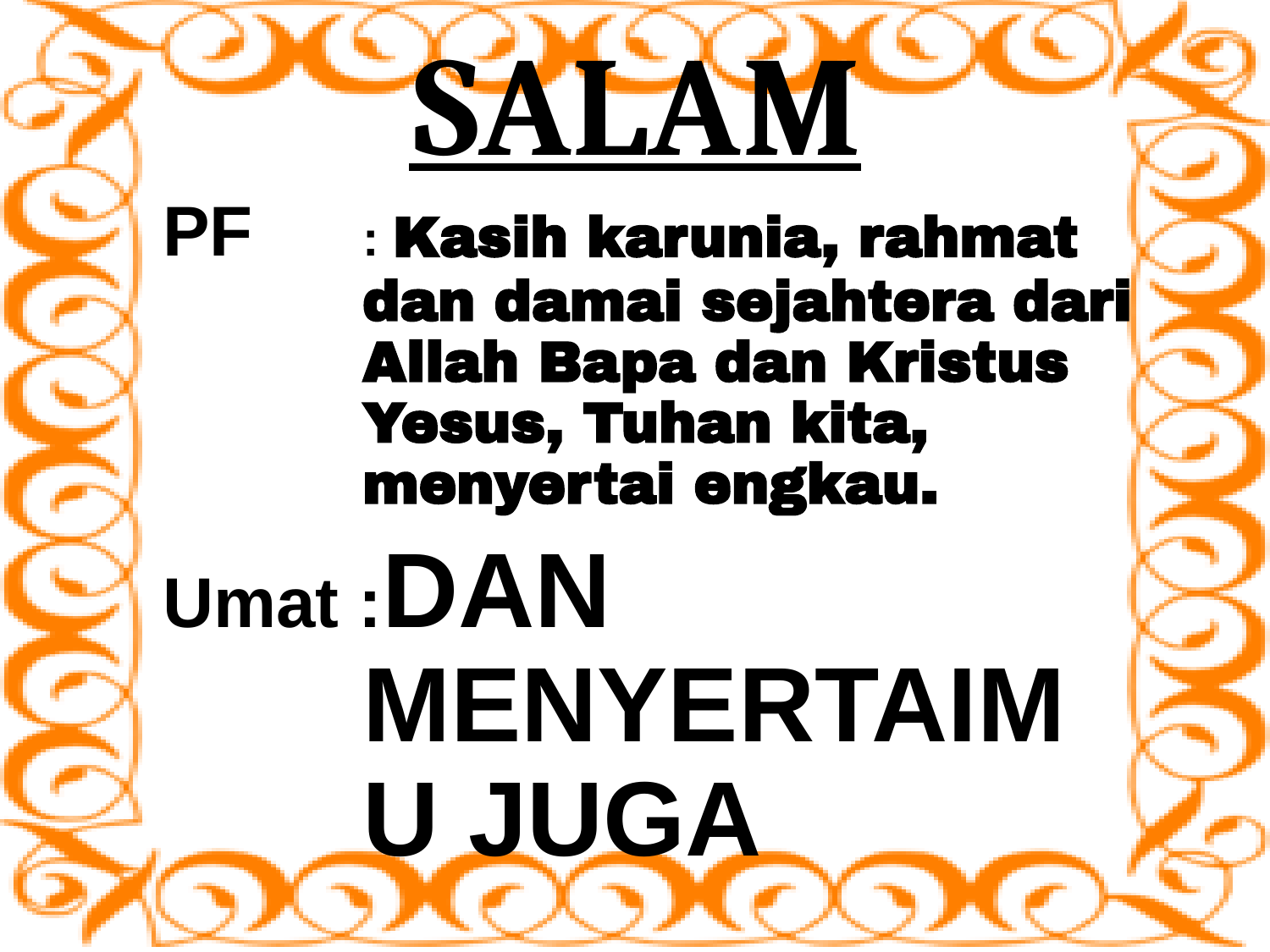

# SALAM
PF	: Kasih karunia, rahmat dan damai sejahtera dari Allah Bapa dan Kristus Yesus, Tuhan kita, menyertai engkau.
Umat :DAN MENYERTAIMU JUGA